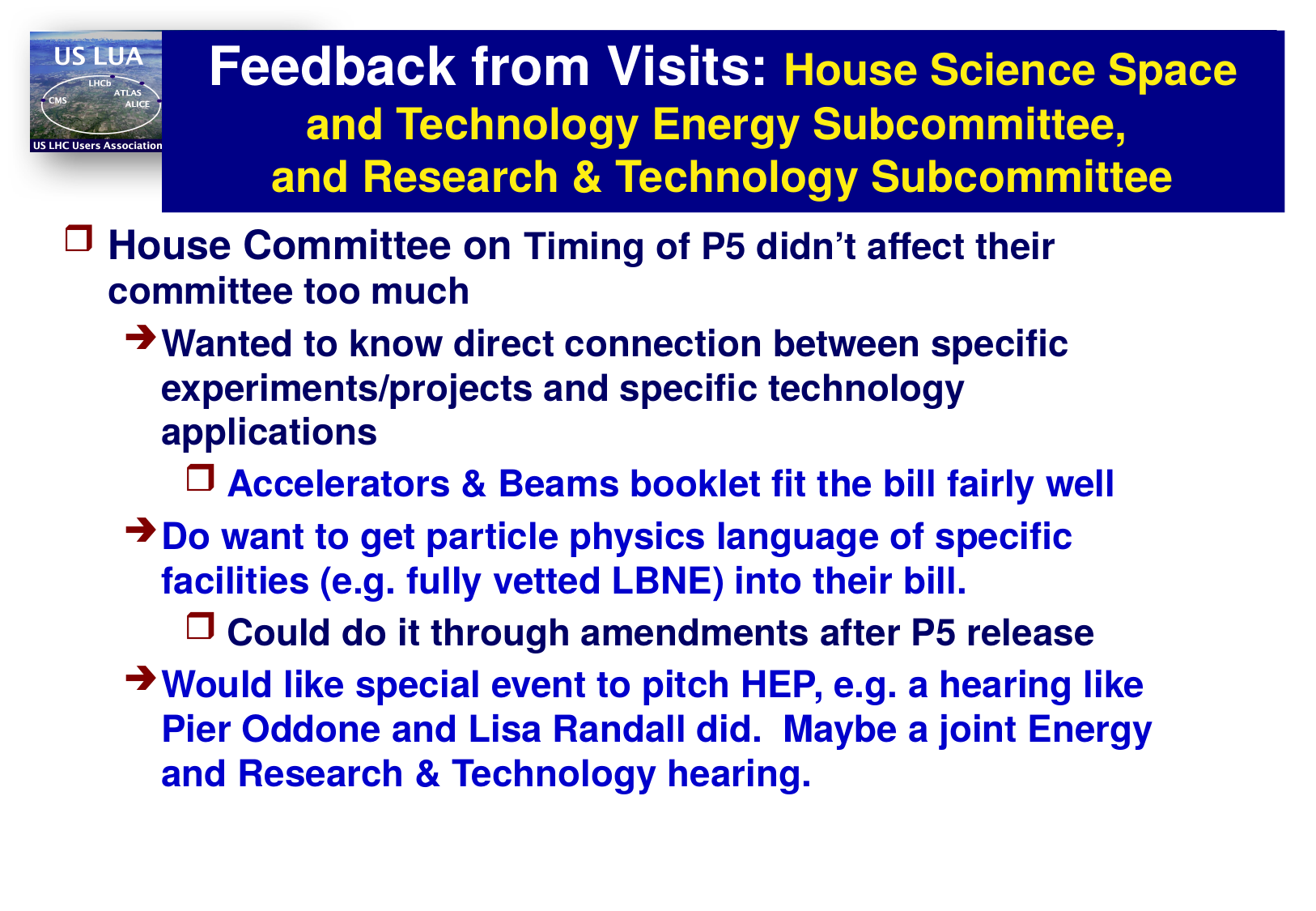

# Feedback from Visits: House Science Space and Technology Energy Subcommittee, and Research & Technology Subcommittee
House Committee on Timing of P5 didn’t affect their committee too much
Wanted to know direct connection between specific experiments/projects and specific technology applications
 Accelerators & Beams booklet fit the bill fairly well
Do want to get particle physics language of specific facilities (e.g. fully vetted LBNE) into their bill.
 Could do it through amendments after P5 release
Would like special event to pitch HEP, e.g. a hearing like Pier Oddone and Lisa Randall did.  Maybe a joint Energy and Research & Technology hearing.